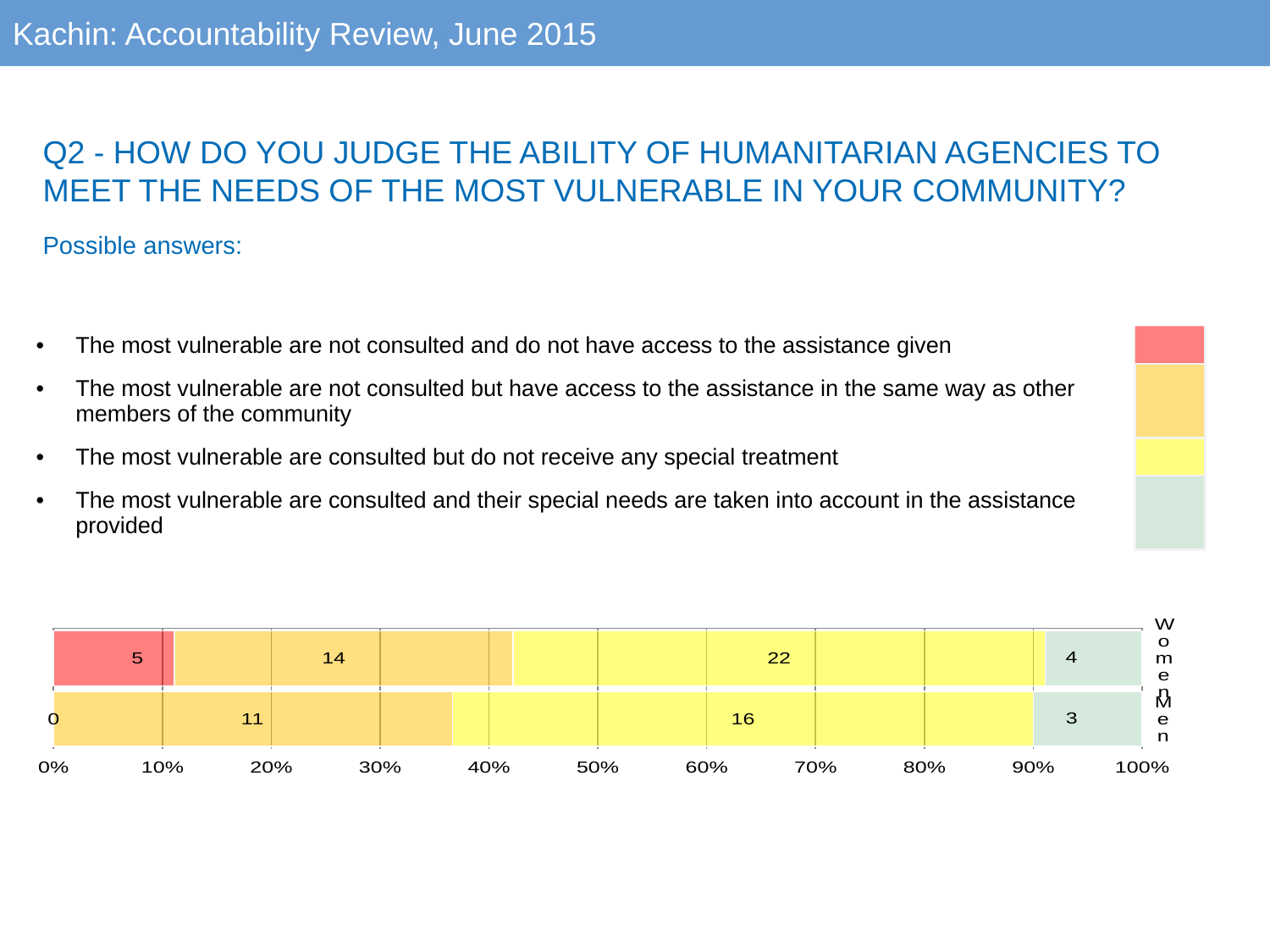

Kachin: Accountability Review, June 2015
Q2 - HOW DO YOU JUDGE THE ABILITY OF HUMANITARIAN AGENCIES TO MEET THE NEEDS OF THE MOST VULNERABLE IN YOUR COMMUNITY?
Possible answers:
| The most vulnerable are not consulted and do not have access to the assistance given |  |
| --- | --- |
| The most vulnerable are not consulted but have access to the assistance in the same way as other members of the community |  |
| The most vulnerable are consulted but do not receive any special treatment |  |
| The most vulnerable are consulted and their special needs are taken into account in the assistance provided |  |

### Chart

| Category |  |  |  |  |
|---|---|---|---|---|
| Women | 5.0 | 14.0 | 22.0 | 4.0 |
| Men | 0.0 | 11.0 | 16.0 | 3.0 |